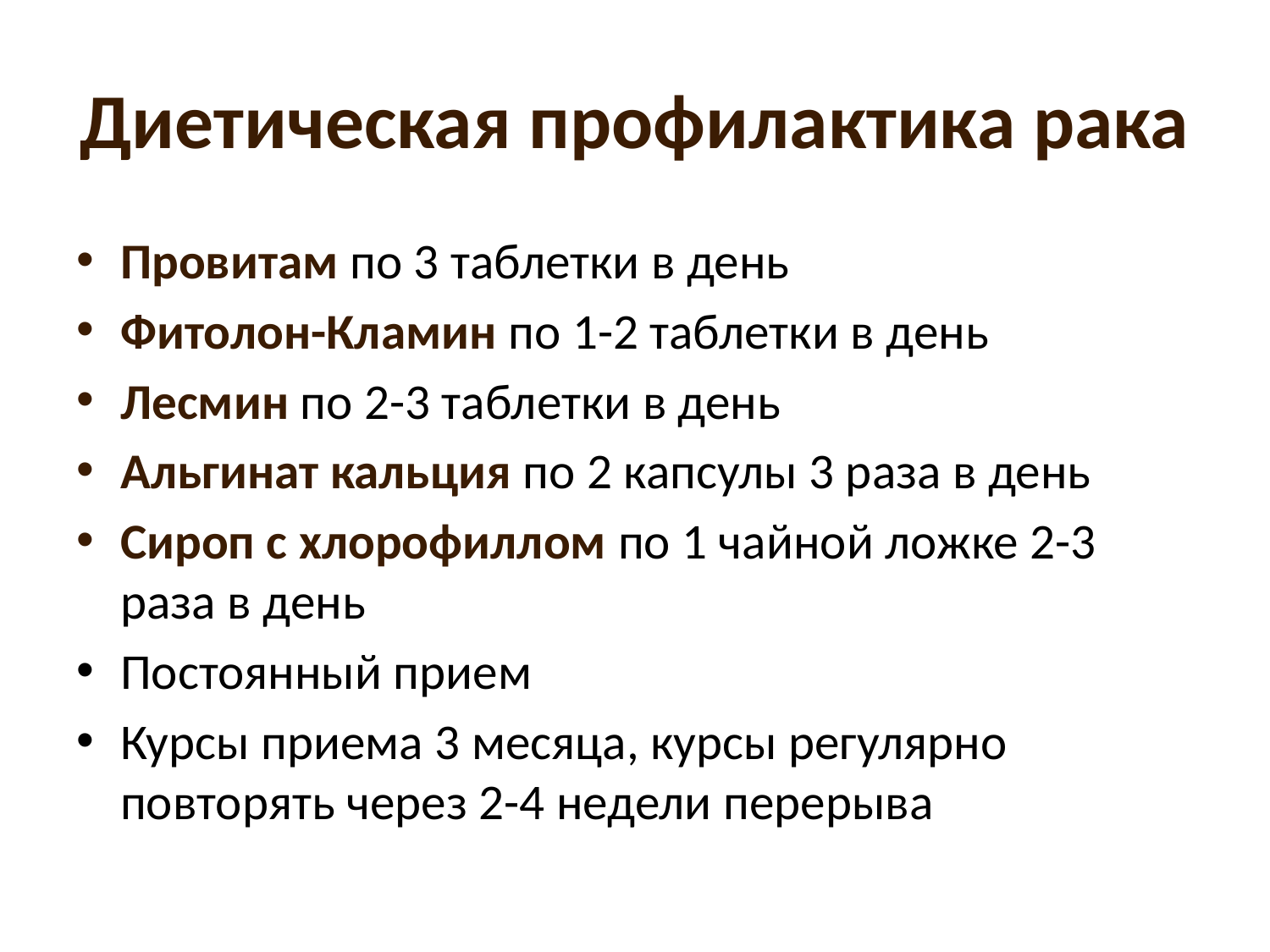

# Диетическая профилактика рака
Провитам по 3 таблетки в день
Фитолон-Кламин по 1-2 таблетки в день
Лесмин по 2-3 таблетки в день
Альгинат кальция по 2 капсулы 3 раза в день
Сироп с хлорофиллом по 1 чайной ложке 2-3 раза в день
Постоянный прием
Курсы приема 3 месяца, курсы регулярно повторять через 2-4 недели перерыва